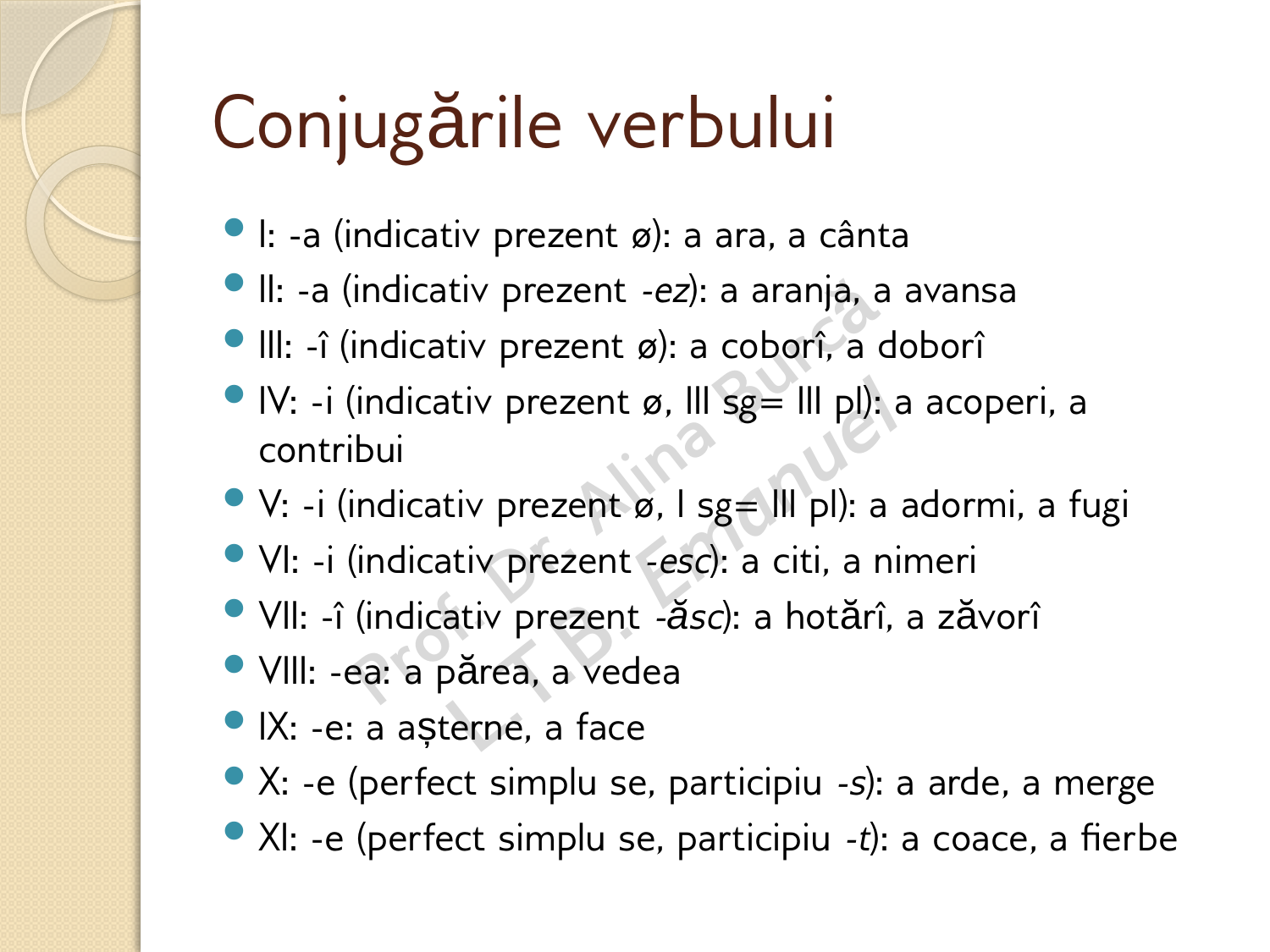

# Conjugările verbului
I: -a (indicativ prezent ø): a ara, a cânta
II: -a (indicativ prezent -ez): a aranja, a avansa
III: -î (indicativ prezent ø): a coborî, a doborî
IV: -i (indicativ prezent ø, III sg= III pl): a acoperi, a contribui
V: -i (indicativ prezent ø, I sg= III pl): a adormi, a fugi
VI: -i (indicativ prezent -esc): a citi, a nimeri
VII: -î (indicativ prezent -ăsc): a hotărî, a zăvorî
VIII: -ea: a părea, a vedea
IX: -e: a așterne, a face
X: -e (perfect simplu se, participiu -s): a arde, a merge
XI: -e (perfect simplu se, participiu -t): a coace, a fierbe